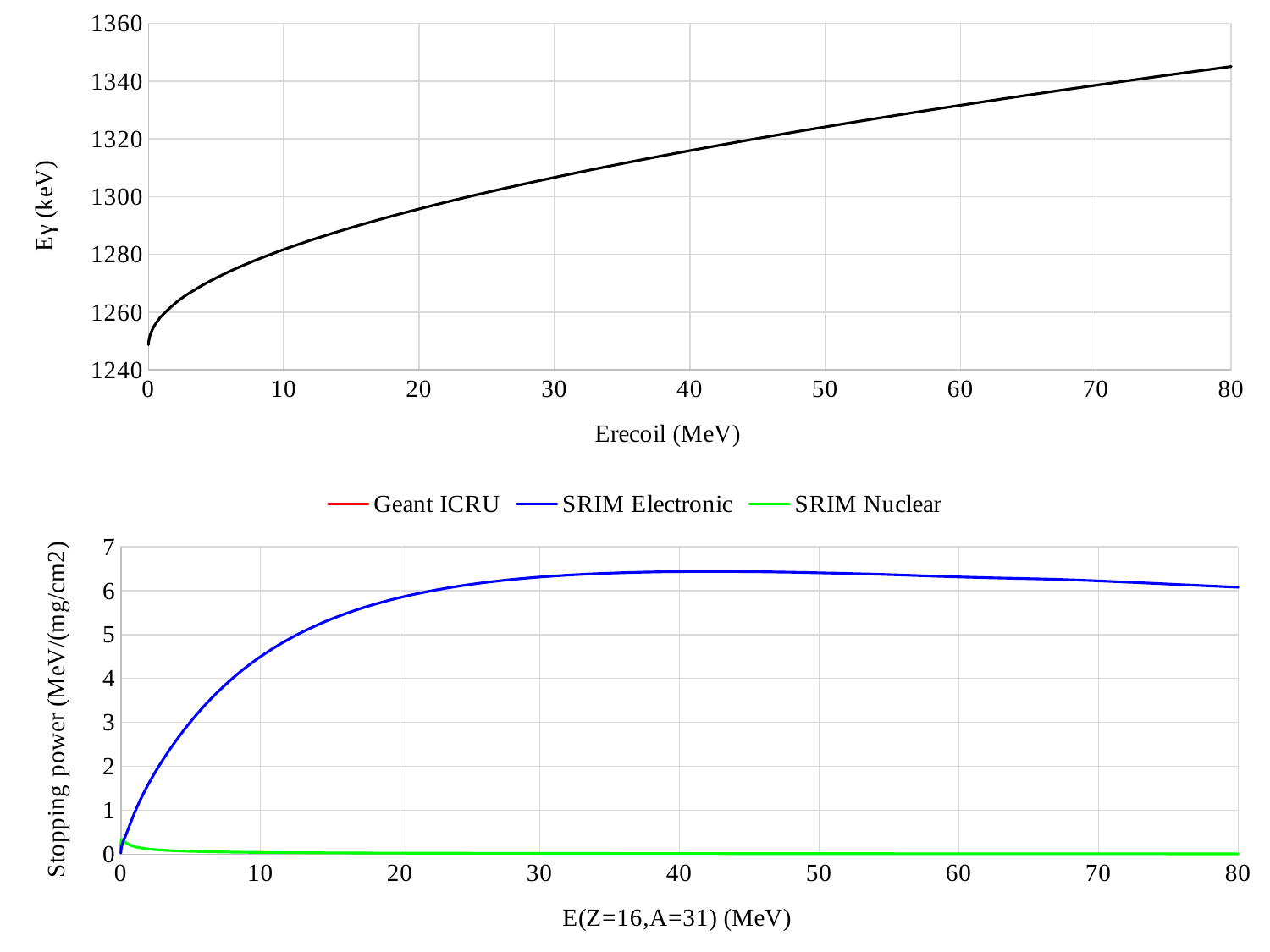

### Chart

| Category | Eg |
|---|---|

### Chart

| Category | Geant ICRU | SRIM Electronic | SRIM Nuclear |
|---|---|---|---|